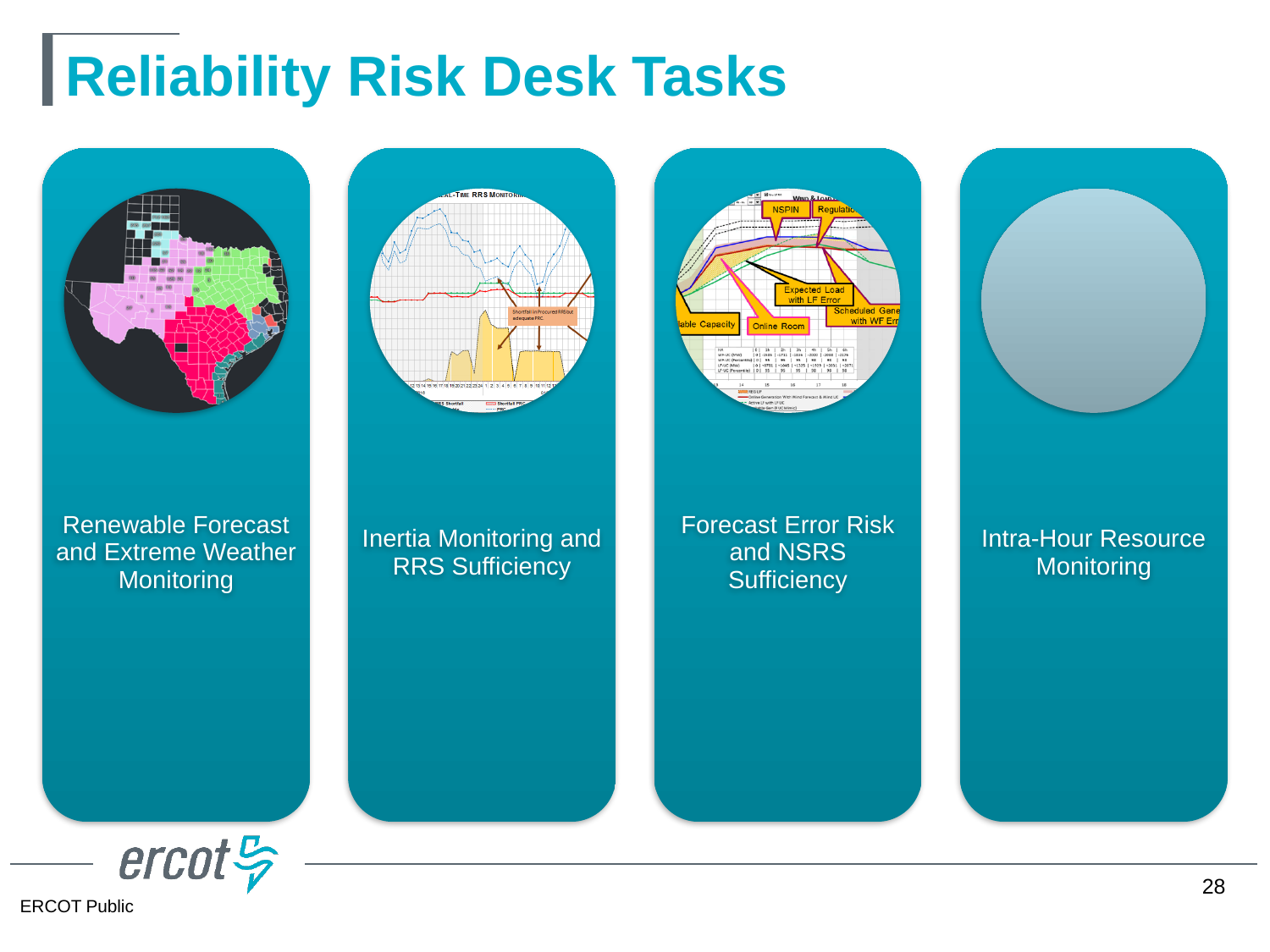

# Reliability Risk Desk Tasks
Renewable Forecast and Extreme Weather Monitoring
Forecast Error Risk and NSRS Sufficiency
Intra-Hour Resource Monitoring
Inertia Monitoring and RRS Sufficiency
28